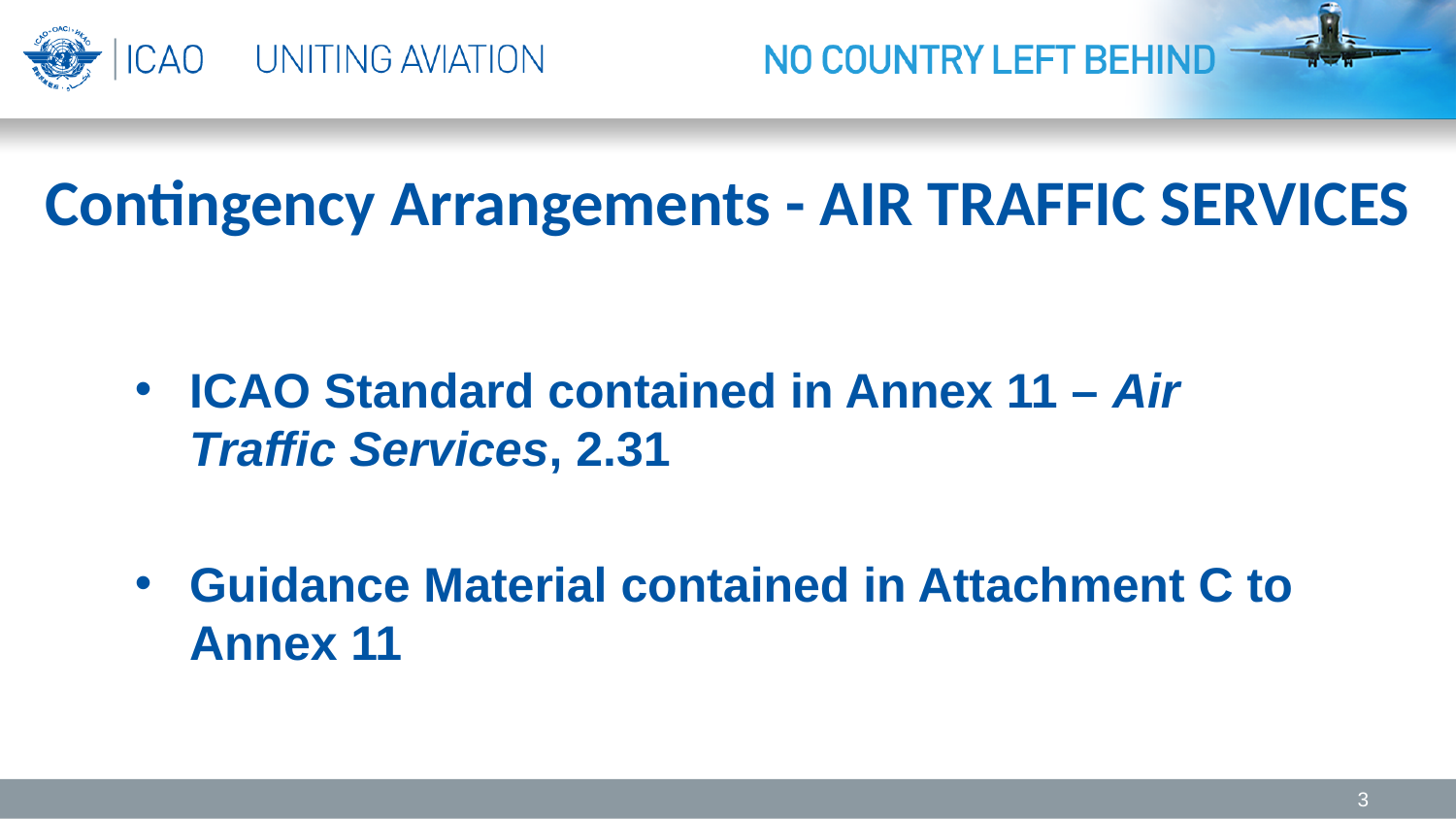

Contingency Arrangements - AIR TRAFFIC SERVICES

ICAO Standard contained in Annex 11 – Air Traffic Services, 2.31

Guidance Material contained in Attachment C to Annex 11

3